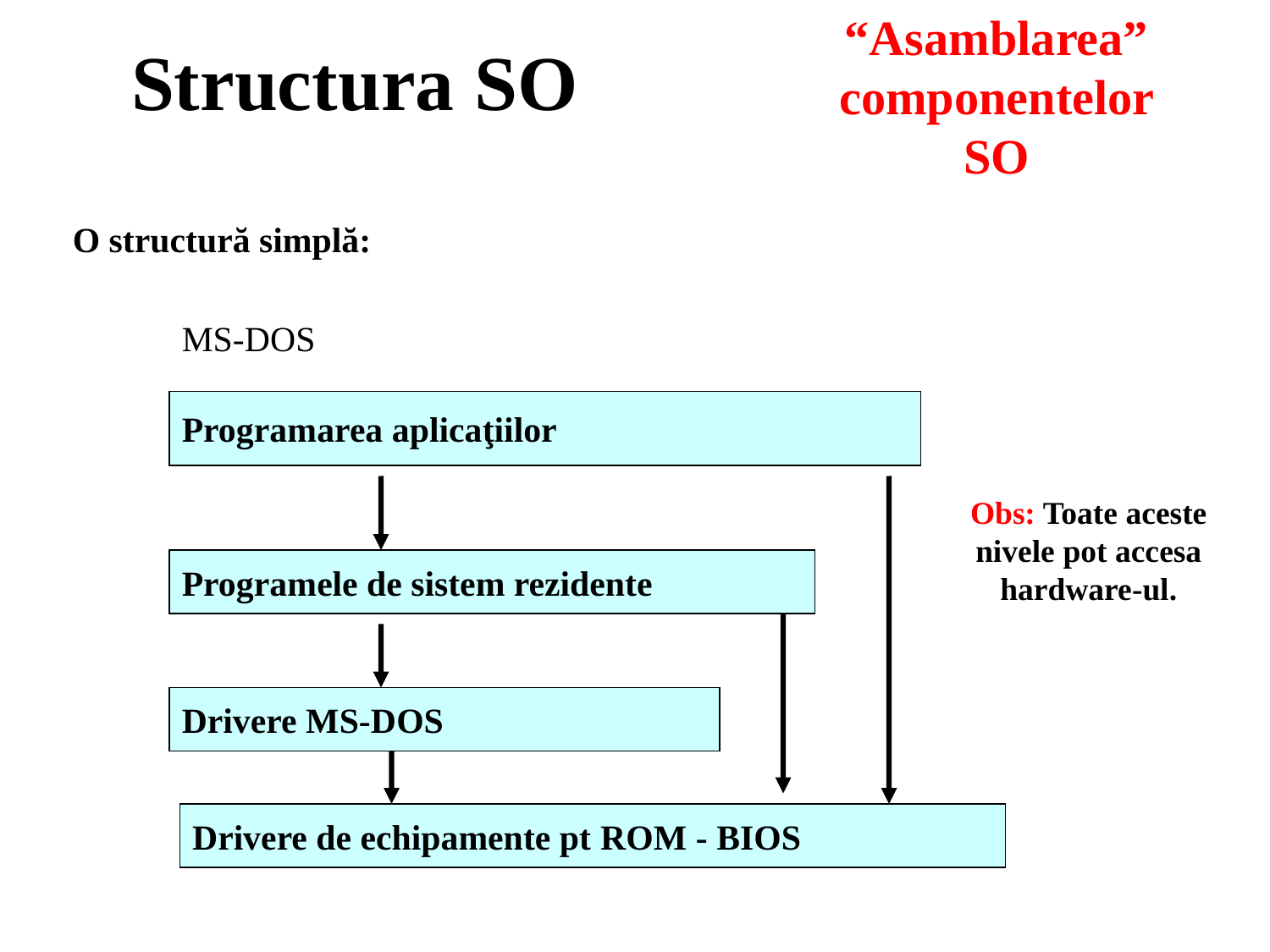

Structura SO
“Asamblarea” componentelor SO
  O structură simplă:

	MS-DOS
Programarea aplicaţiilor

Obs: Toate aceste nivele pot accesa hardware-ul.
Programele de sistem rezidente

Drivere MS-DOS

Drivere de echipamente pt ROM - BIOS